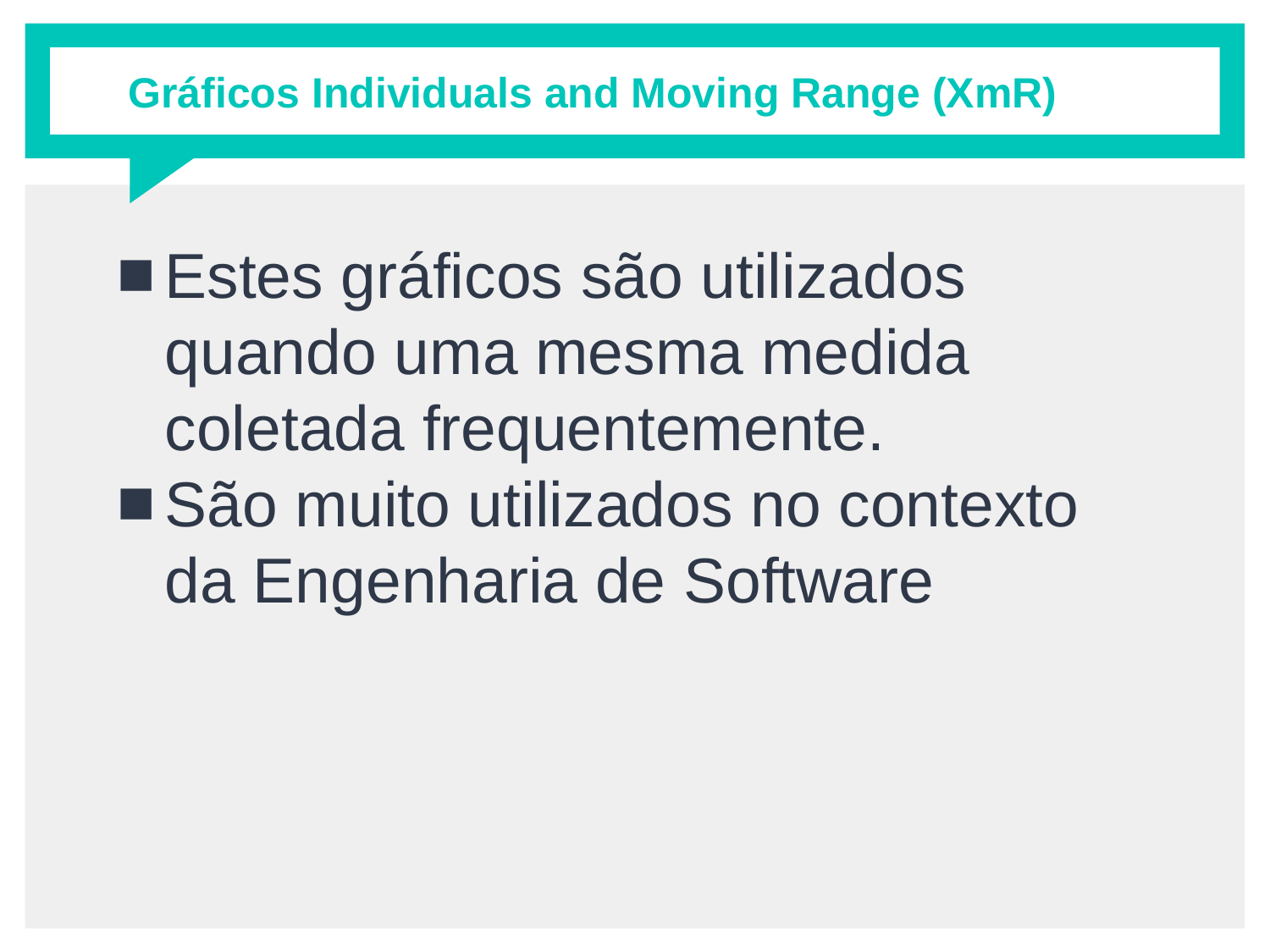

# Gráficos Individuals and Moving Range (XmR)
Estes gráficos são utilizados quando uma mesma medida coletada frequentemente.
São muito utilizados no contexto da Engenharia de Software